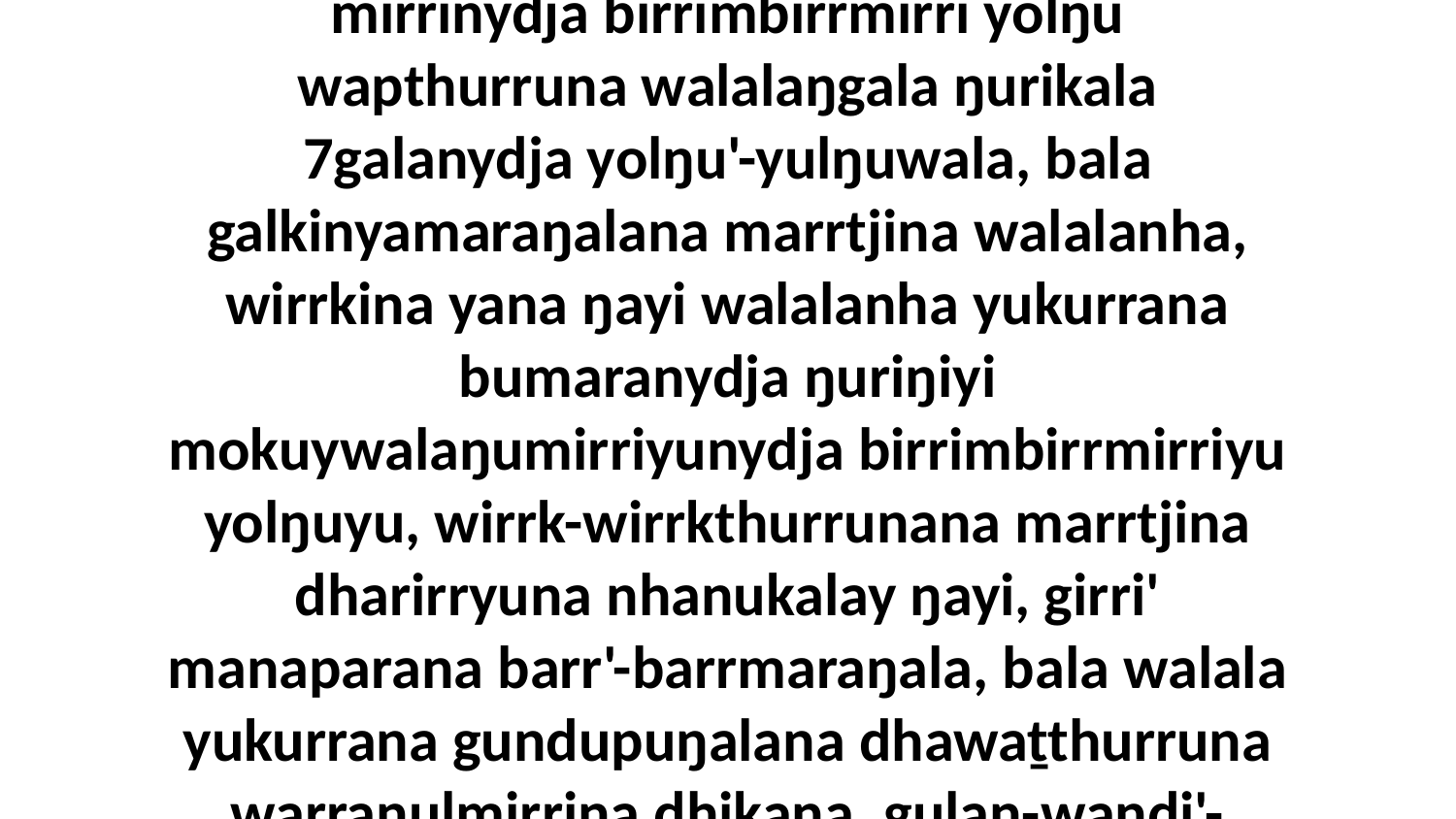

16 Bala dhunupana ŋunhiyi mokuywalaŋu-mirrinydja birrimbirrmirri yolŋu wapthurruna walalaŋgala ŋurikala 7galanydja yolŋu'-yulŋuwala, bala galkinyamaraŋalana marrtjina walalanha, wirrkina yana ŋayi walalanha yukurrana bumaranydja ŋuriŋiyi mokuywalaŋumirriyunydja birrimbirrmirriyu yolŋuyu, wirrk-wirrkthurrunana marrtjina dharirryuna nhanukalay ŋayi, girri' manaparana barr'-barrmaraŋala, bala walala yukurrana gundupuŋalana dhawaṯthurruna warraŋulmirrina dhikana, gulaŋ-waṉḏi'-waṉḏinana rumbalnydja.